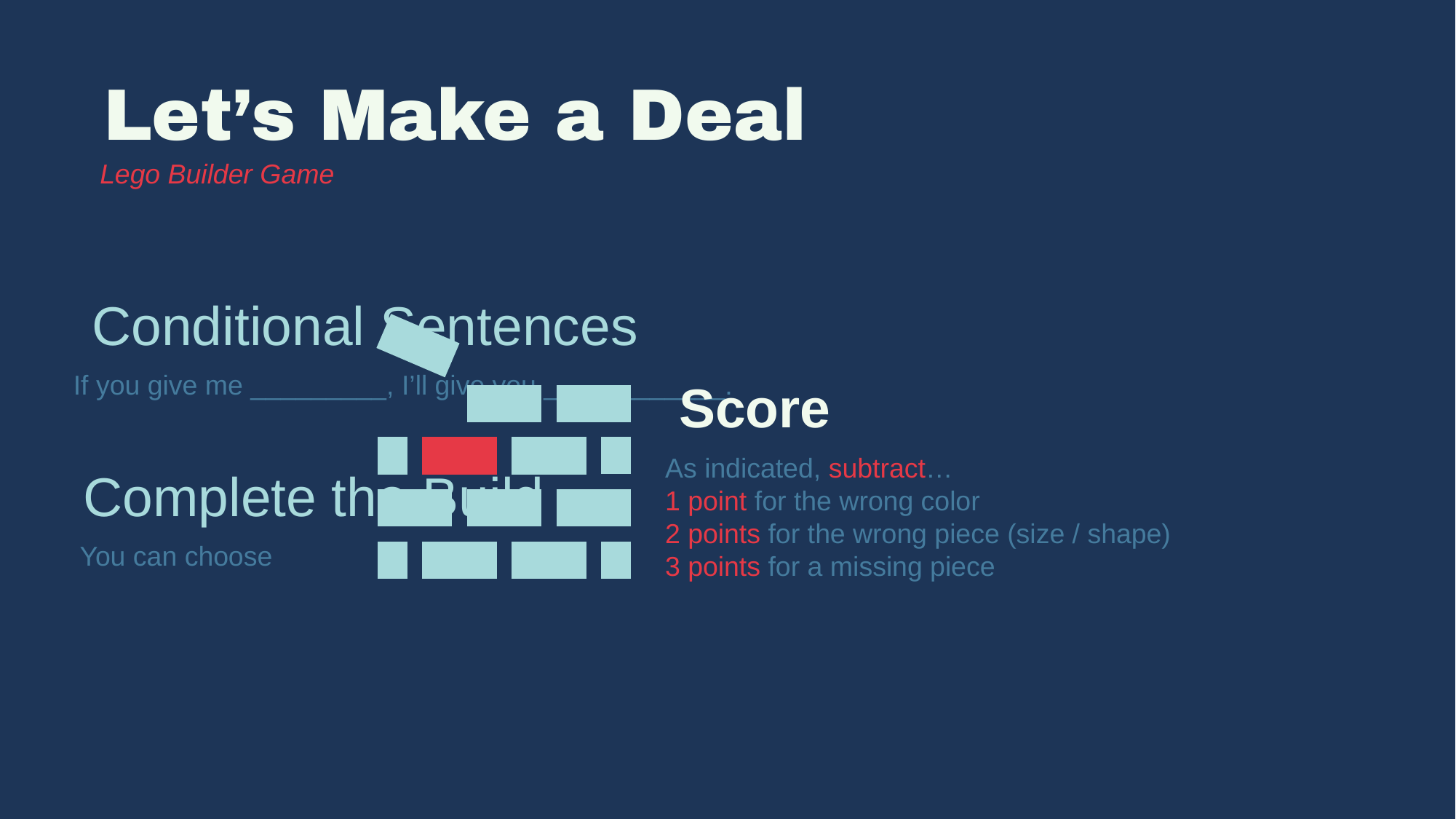

Let’s Make a Deal
Lego Builder Game
Conditional Sentences

If you give me _________, I’ll give you ____________.
Score

As indicated, subtract…
1 point for the wrong color
2 points for the wrong piece (size / shape)
3 points for a missing piece
Complete the Build

You can choose